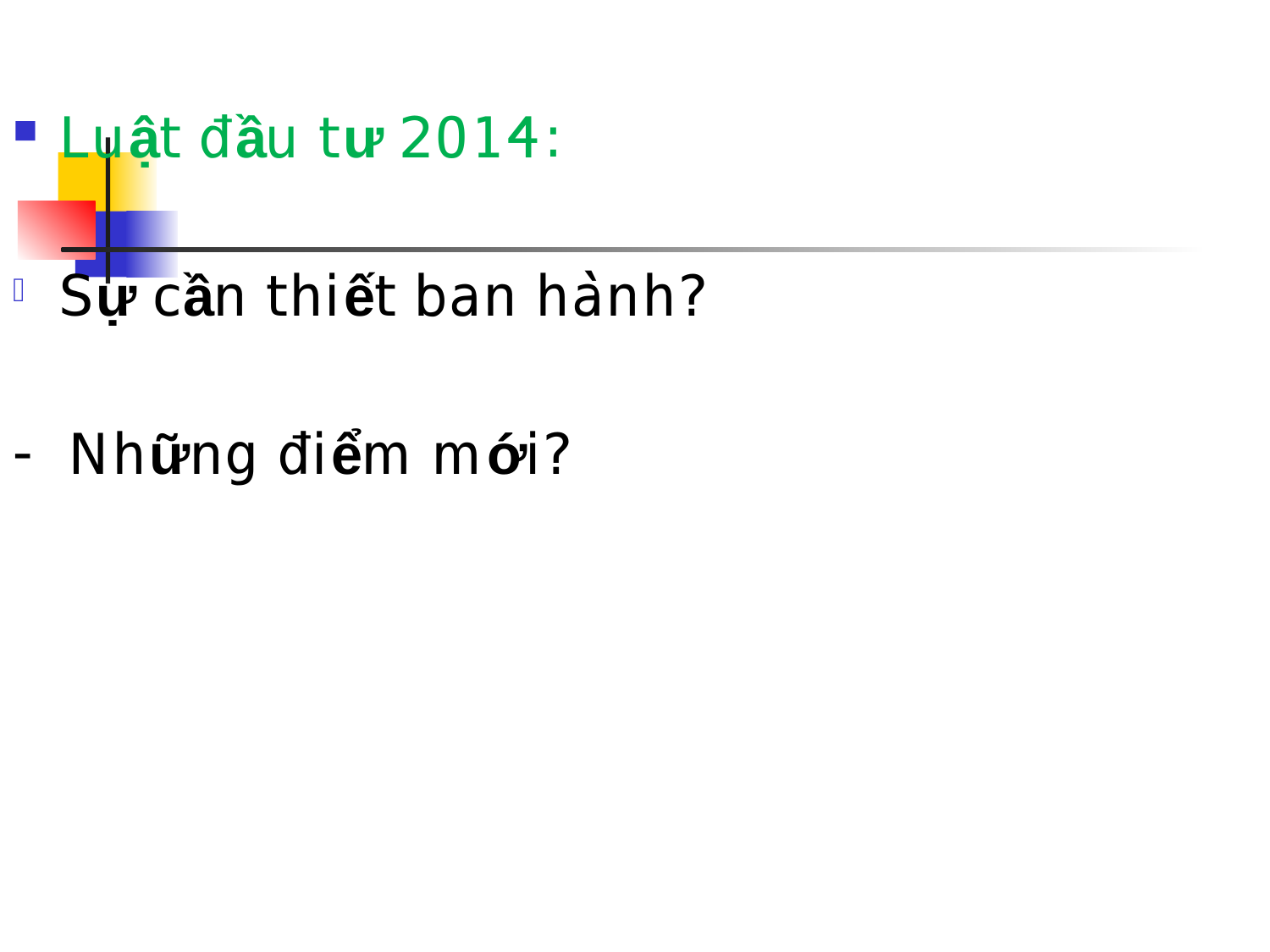

#
Luật đầu tư 2014:

Sự cần thiết ban hành?

-  Những điểm mới?